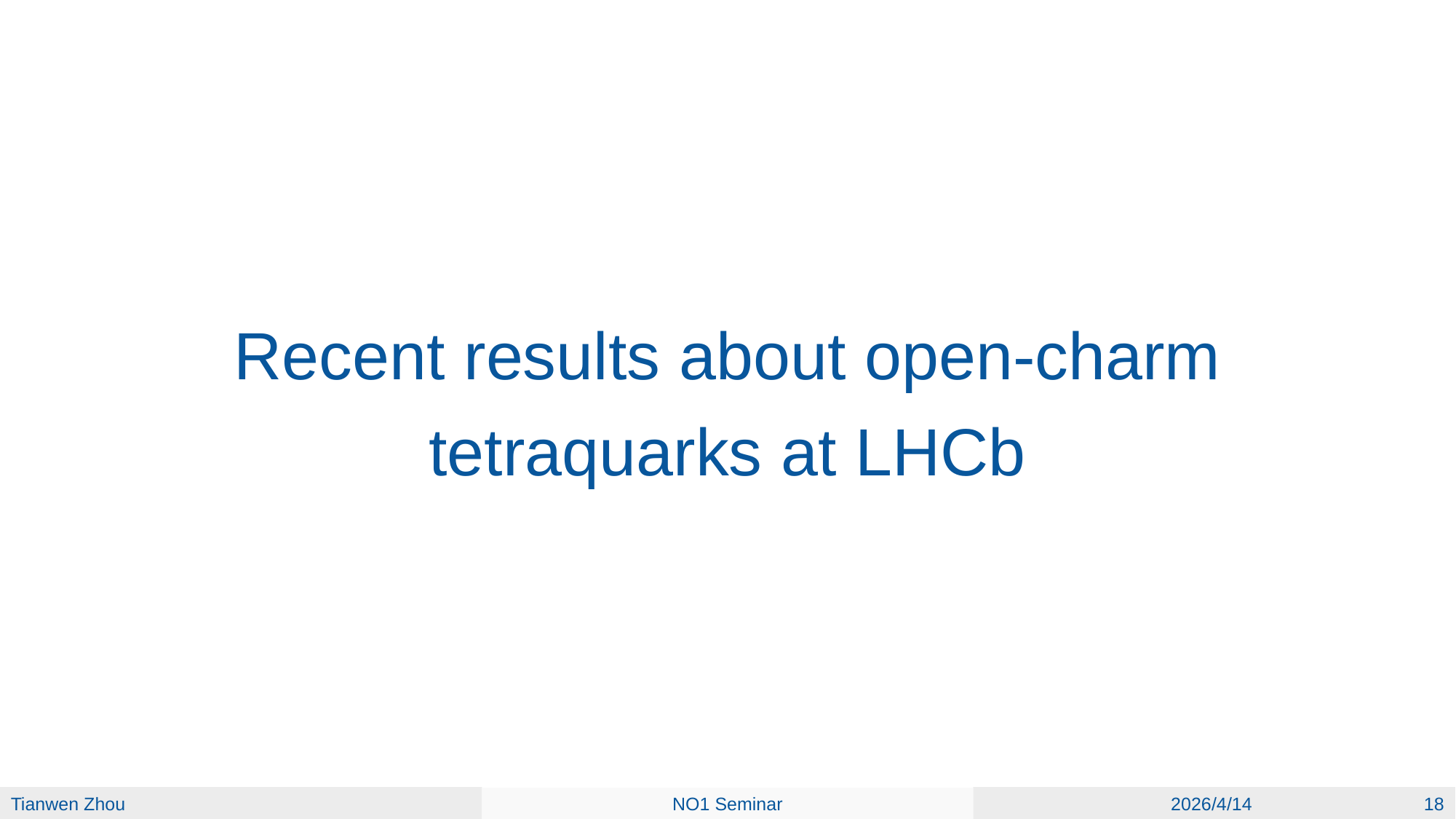

# Recent results about open-charm tetraquarks at LHCb
NO1 Seminar
18